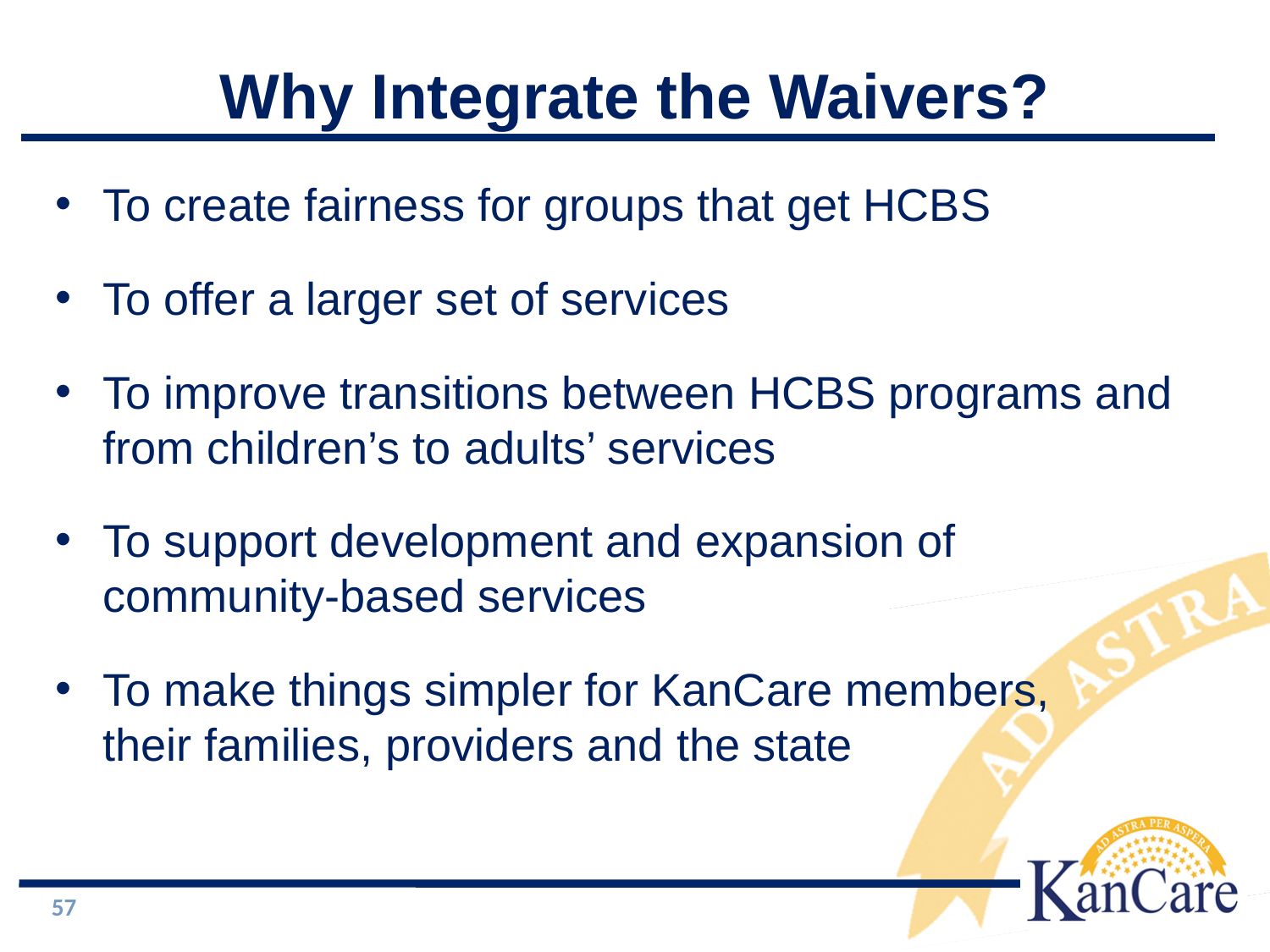

Why Integrate the Waivers?
To create fairness for groups that get HCBS

To offer a larger set of services

To improve transitions between HCBS programs and from children’s to adults’ services

To support development and expansion of community-based services

To make things simpler for KanCare members,    their families, providers and the state

57